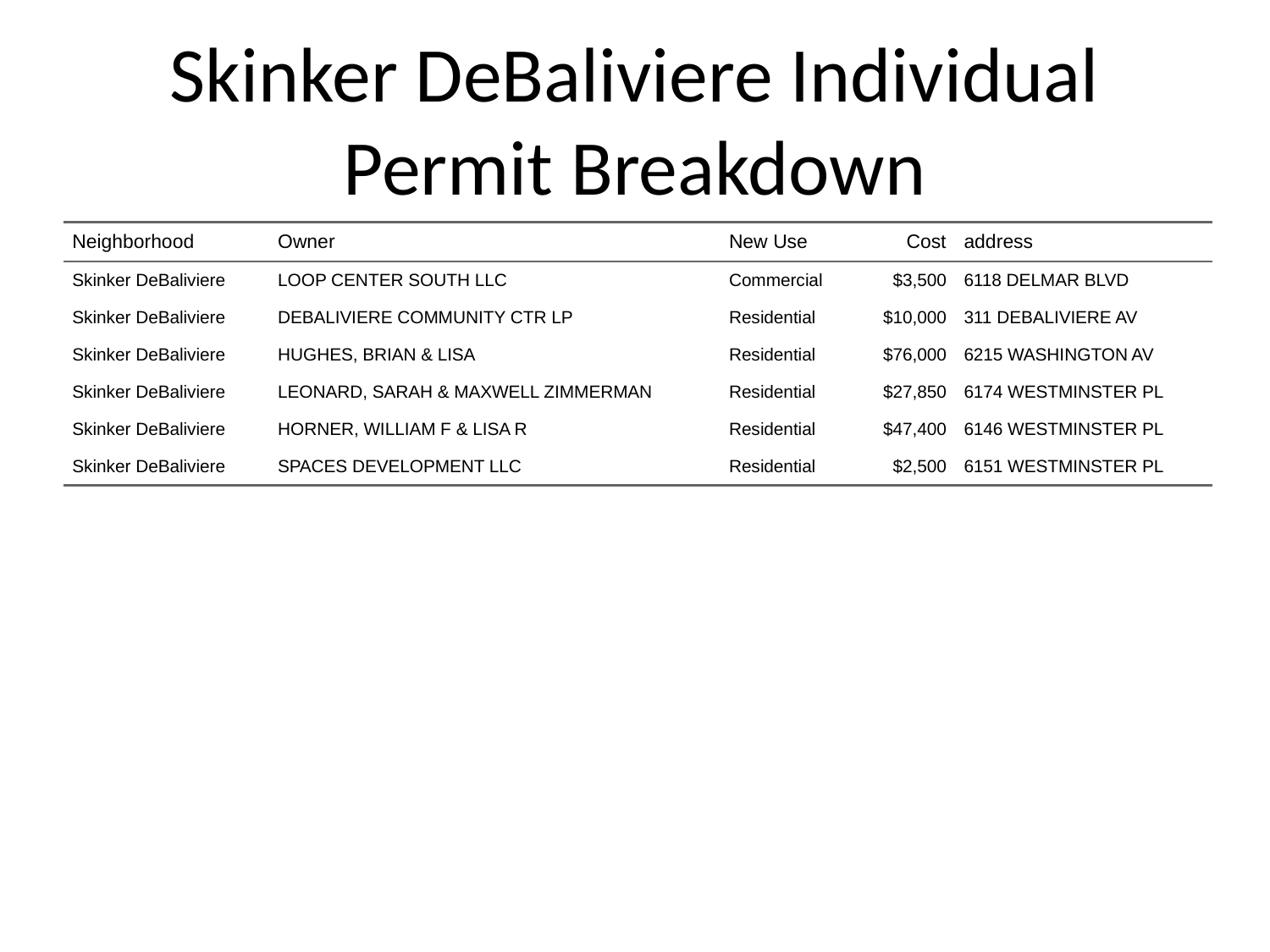

# Skinker DeBaliviere Individual Permit Breakdown
| Neighborhood | Owner | New Use | Cost | address |
| --- | --- | --- | --- | --- |
| Skinker DeBaliviere | LOOP CENTER SOUTH LLC | Commercial | $3,500 | 6118 DELMAR BLVD |
| Skinker DeBaliviere | DEBALIVIERE COMMUNITY CTR LP | Residential | $10,000 | 311 DEBALIVIERE AV |
| Skinker DeBaliviere | HUGHES, BRIAN & LISA | Residential | $76,000 | 6215 WASHINGTON AV |
| Skinker DeBaliviere | LEONARD, SARAH & MAXWELL ZIMMERMAN | Residential | $27,850 | 6174 WESTMINSTER PL |
| Skinker DeBaliviere | HORNER, WILLIAM F & LISA R | Residential | $47,400 | 6146 WESTMINSTER PL |
| Skinker DeBaliviere | SPACES DEVELOPMENT LLC | Residential | $2,500 | 6151 WESTMINSTER PL |